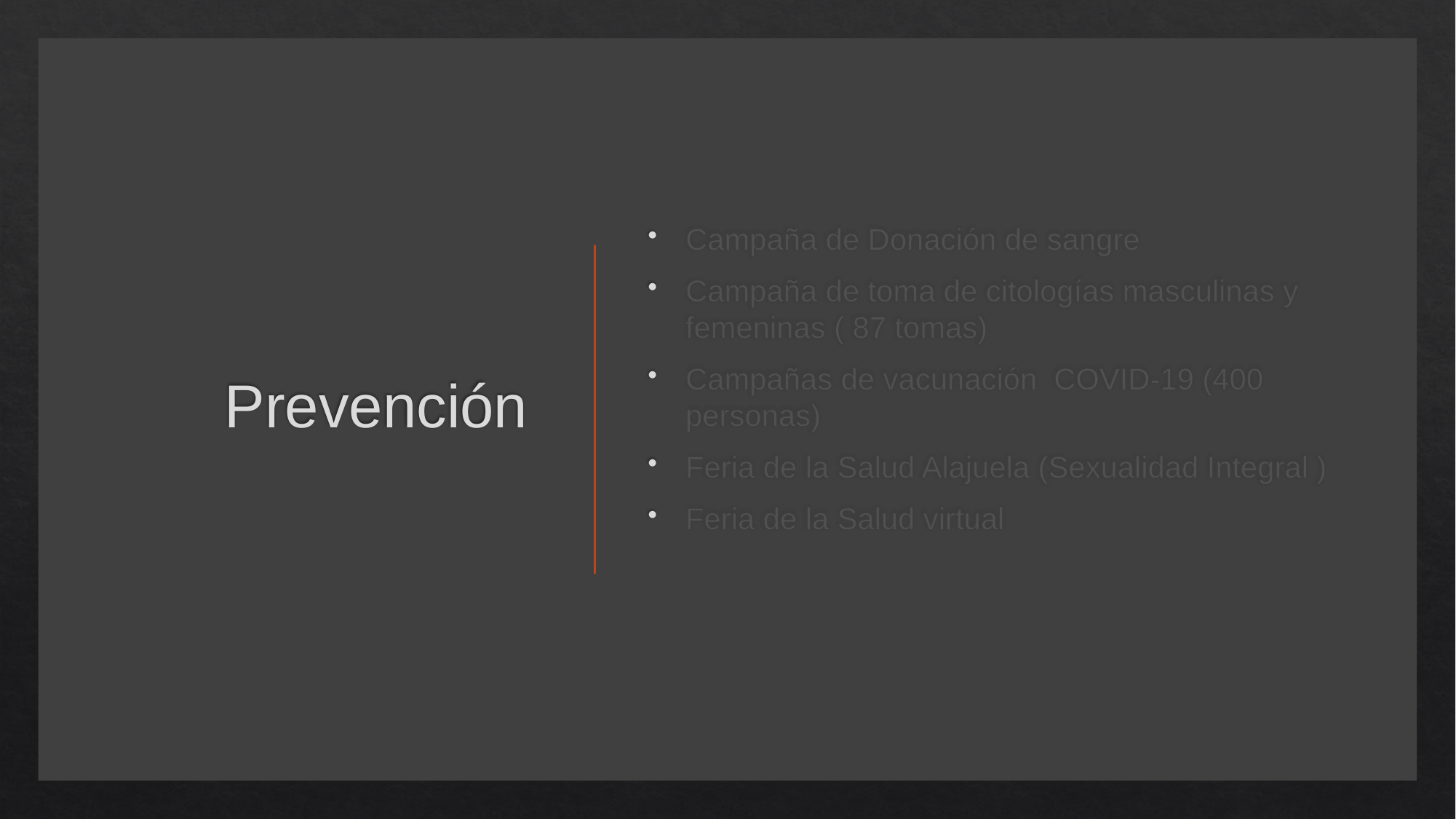

# Prevención
Campaña de Donación de sangre
Campaña de toma de citologías masculinas y femeninas ( 87 tomas)
Campañas de vacunación  COVID-19 (400 personas)
Feria de la Salud Alajuela (Sexualidad Integral )
Feria de la Salud virtual